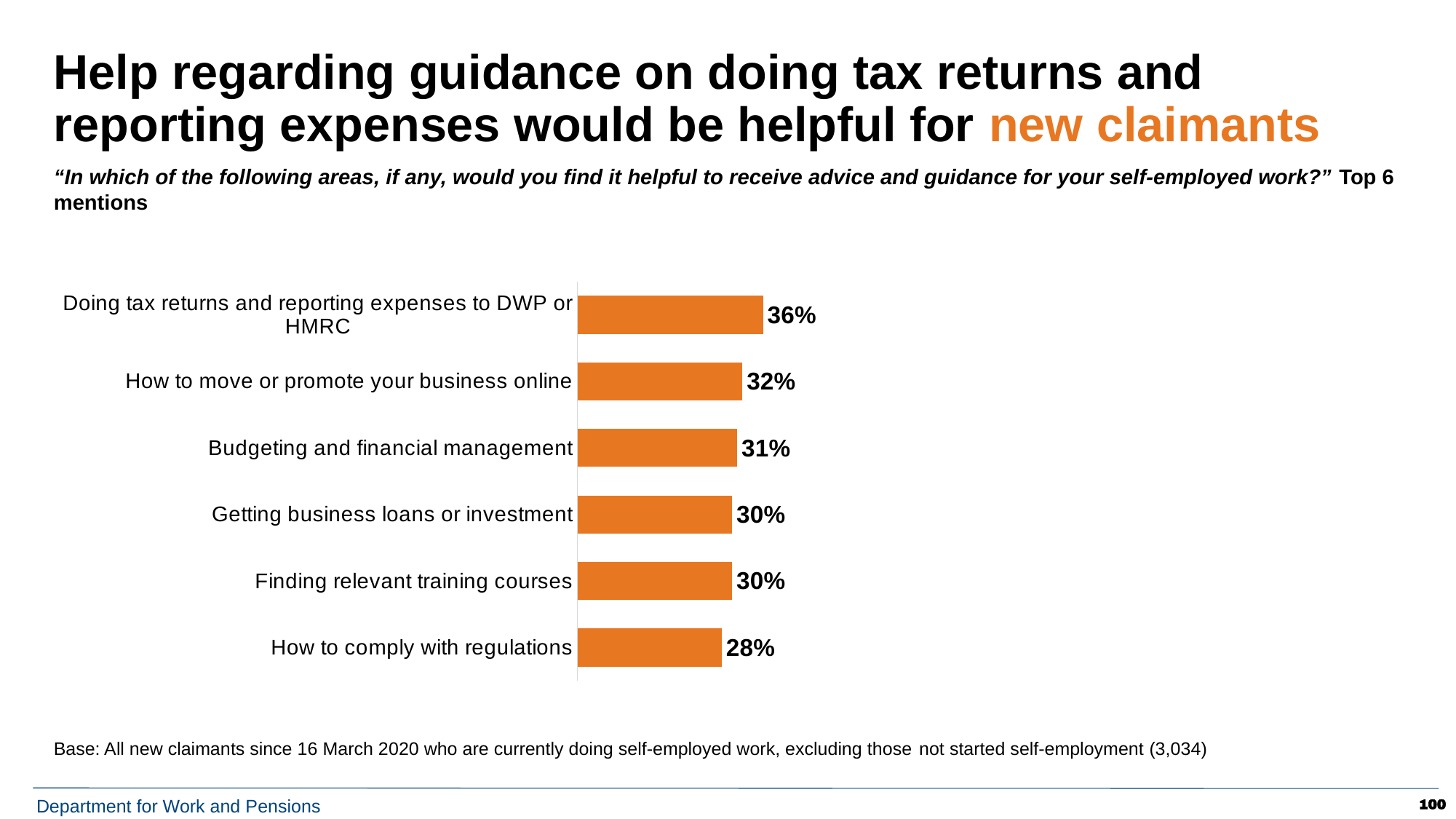

# Help regarding guidance on doing tax returns and reporting expenses would be helpful for new claimants
“In which of the following areas, if any, would you find it helpful to receive advice and guidance for your self-employed work?” Top 6 mentions

### Chart

| Category | Series 1 |
|---|---|
| How to comply with regulations | 0.28 |
| Finding relevant training courses | 0.3 |
| Getting business loans or investment | 0.3 |
| Budgeting and financial management | 0.31 |
|  How to move or promote your business online | 0.32 |
| Doing tax returns and reporting expenses to DWP or HMRC | 0.36 |
Base: All new claimants since 16 March 2020 who are currently doing self-employed work, excluding those not started self-employment (3,034)
100